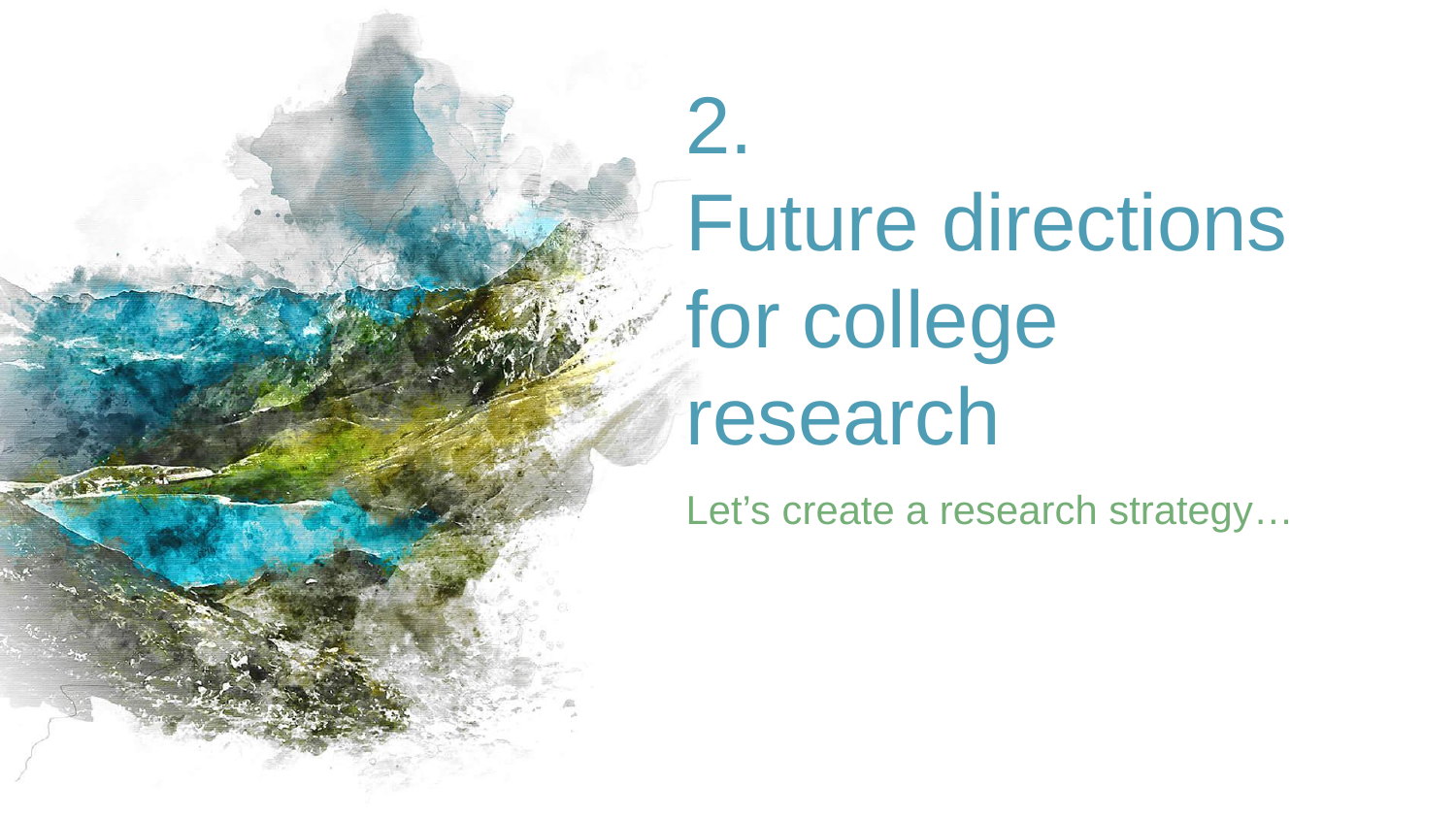

# 2.
Future directions for college research
Let’s create a research strategy…